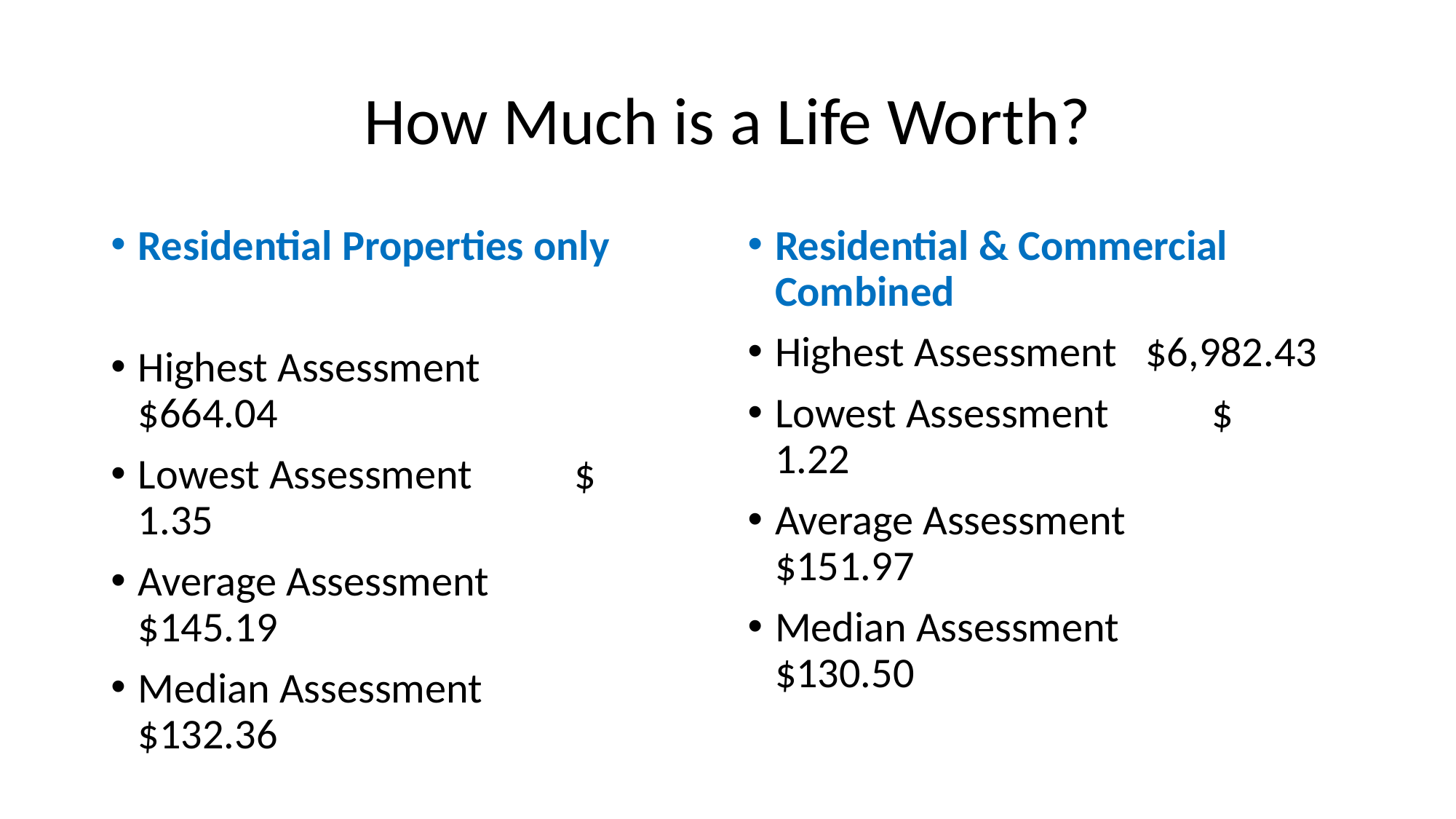

# How Much is a Life Worth?
Residential Properties only

Highest Assessment	$664.04
Lowest Assessment	$    1.35
Average Assessment	$145.19
Median Assessment	$132.36

Median is the amount where ½ are higher and ½ are lower.
If your Taxable Value is less than $80,000, (more than 77% of homes in the City of Flushing) your EMS assessment will be less than .50 cents per day.
Residential & Commercial Combined
Highest Assessment   $6,982.43
Lowest Assessment	$    1.22
Average Assessment	$151.97
Median Assessment	$130.50